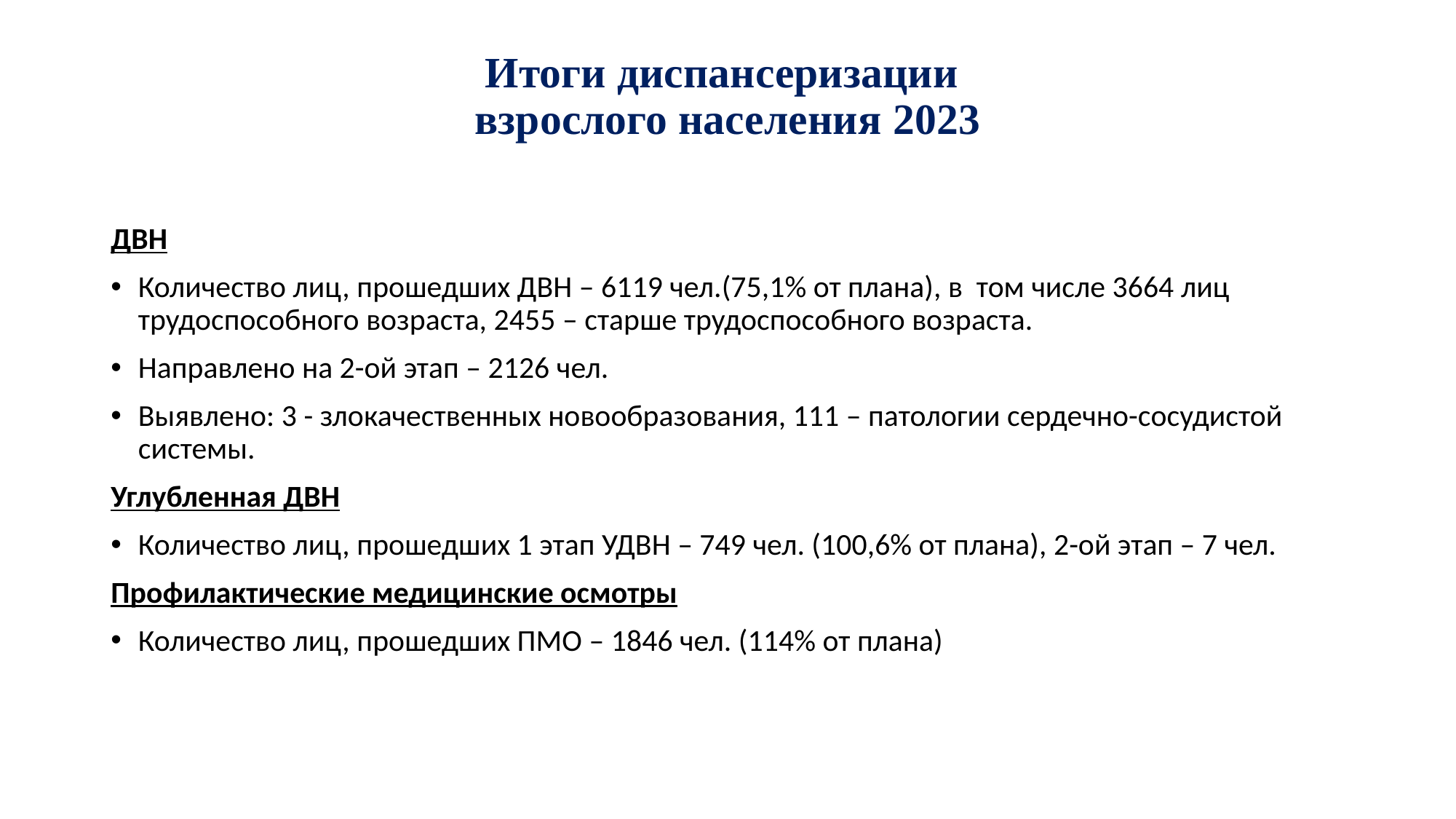

# Итоги диспансеризации взрослого населения 2023
ДВН
Количество лиц, прошедших ДВН – 6119 чел.(75,1% от плана), в  том числе 3664 лиц трудоспособного возраста, 2455 – старше трудоспособного возраста.
Направлено на 2-ой этап – 2126 чел.
Выявлено: 3 - злокачественных новообразования, 111 – патологии сердечно-сосудистой системы.
Углубленная ДВН
Количество лиц, прошедших 1 этап УДВН – 749 чел. (100,6% от плана), 2-ой этап – 7 чел.
Профилактические медицинские осмотры
Количество лиц, прошедших ПМО – 1846 чел. (114% от плана)